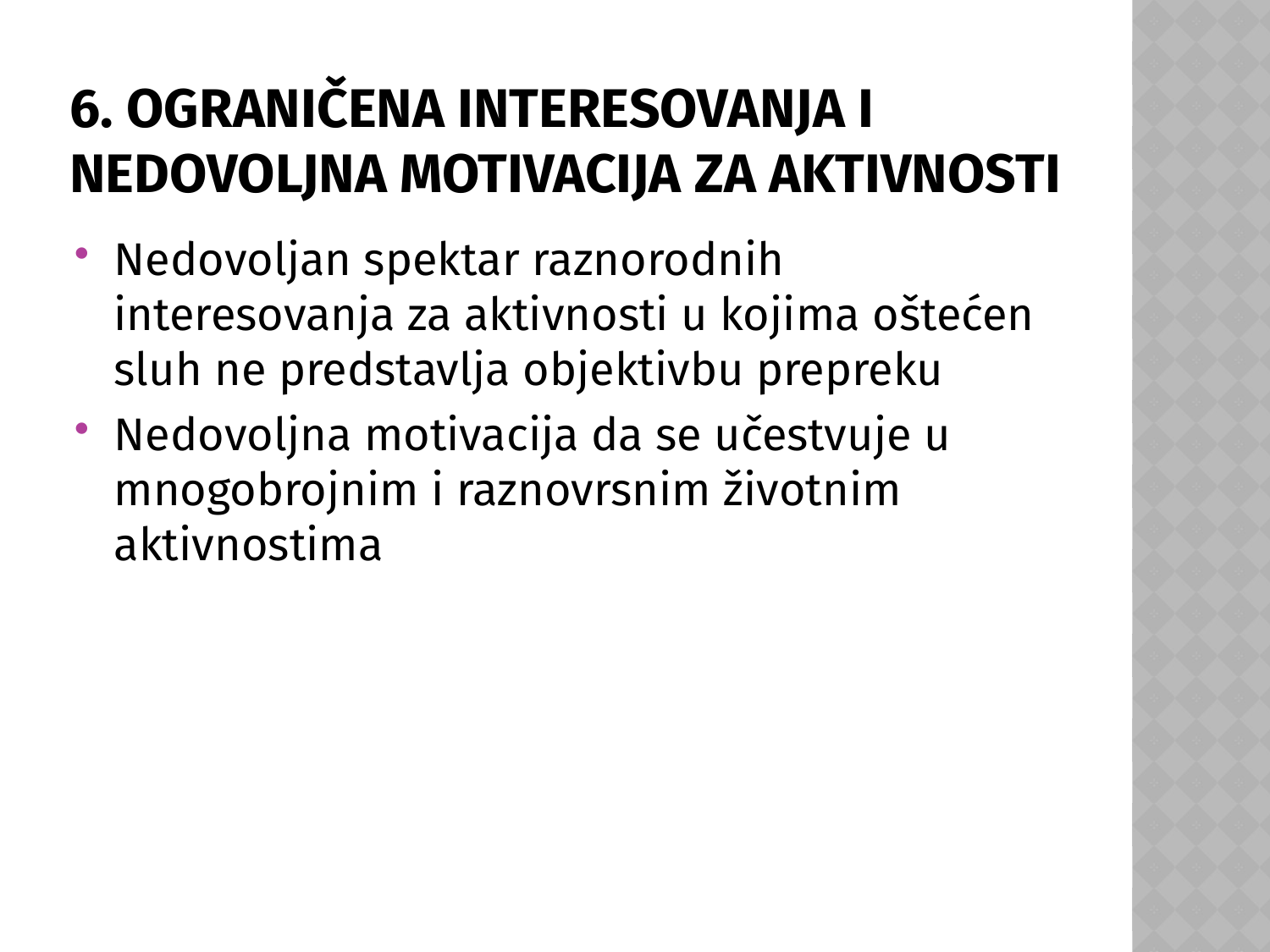

# 6. Ograničena interesovanja i nedovoljna motivacija za aktivnosti
Nedovoljan spektar raznorodnih interesovanja za aktivnosti u kojima oštećen sluh ne predstavlja objektivbu prepreku
Nedovoljna motivacija da se učestvuje u mnogobrojnim i raznovrsnim životnim aktivnostima